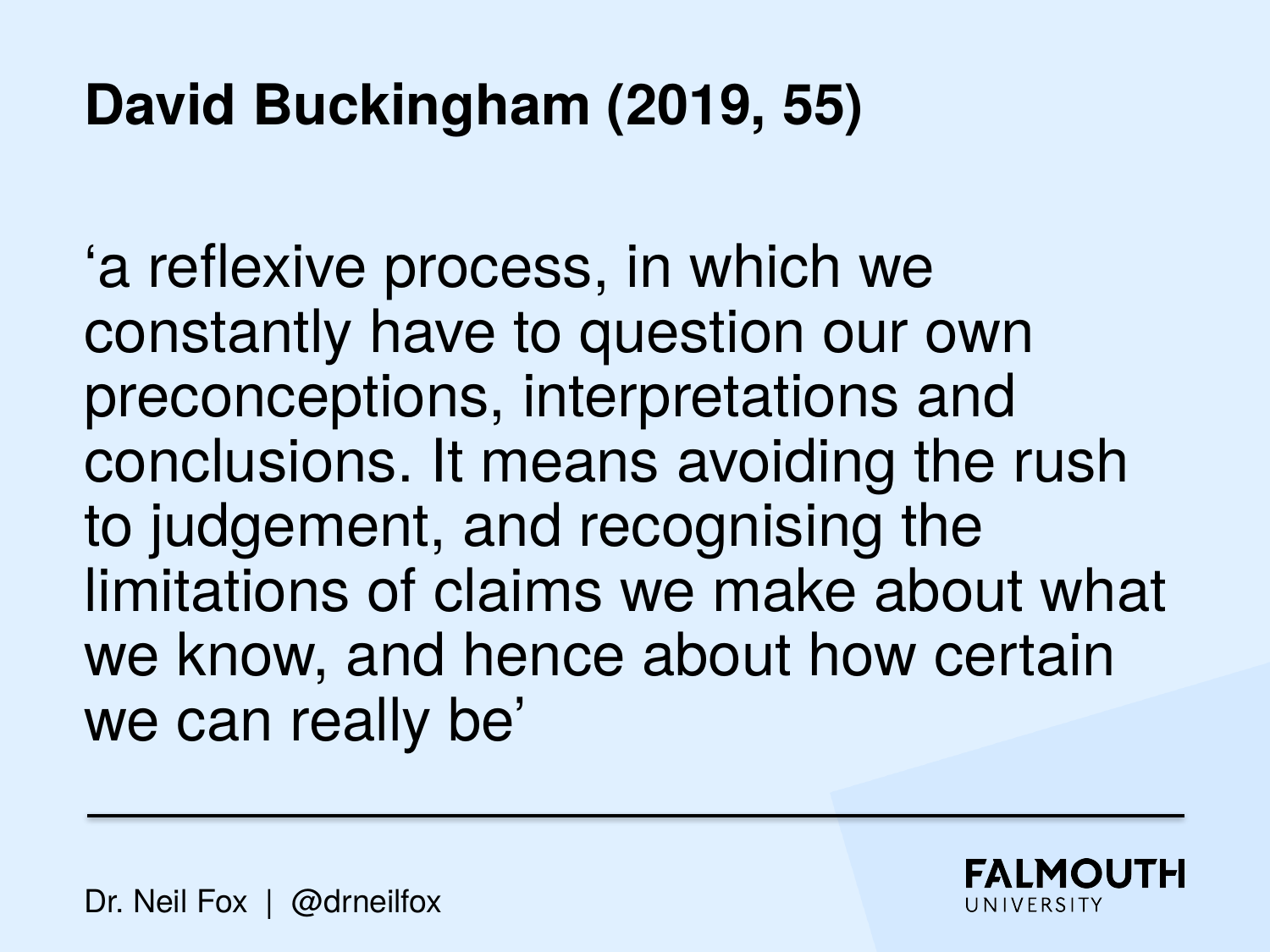

# David Buckingham (2019, 55)
‘a reflexive process, in which we constantly have to question our own preconceptions, interpretations and conclusions. It means avoiding the rush to judgement, and recognising the limitations of claims we make about what we know, and hence about how certain we can really be’